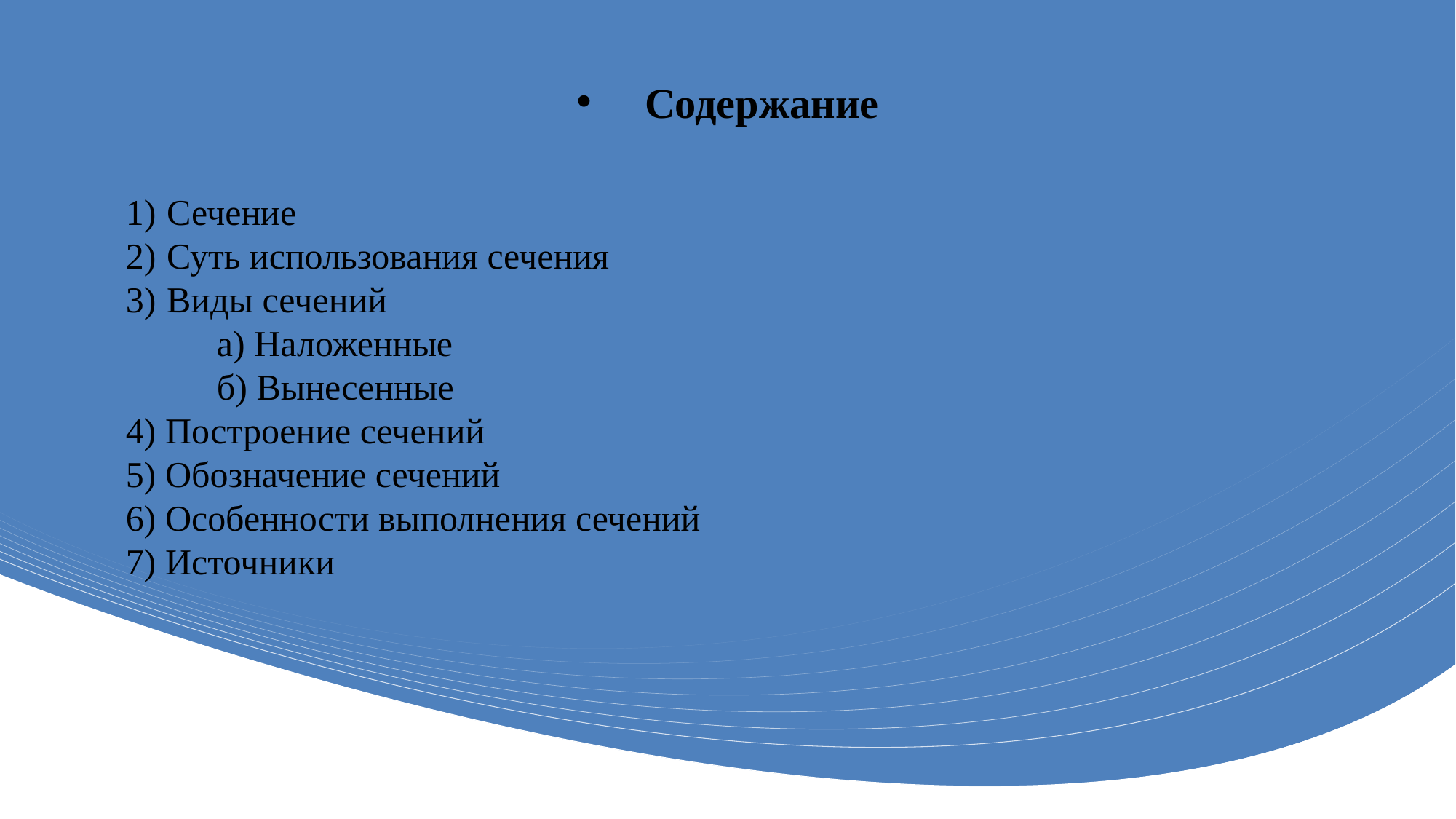

# Содержание
Сечение
Суть использования сечения
Виды сечений
          а) Наложенные
          б) Вынесенные
4) Построение сечений
5) Обозначение сечений
6) Особенности выполнения сечений
7) Источники